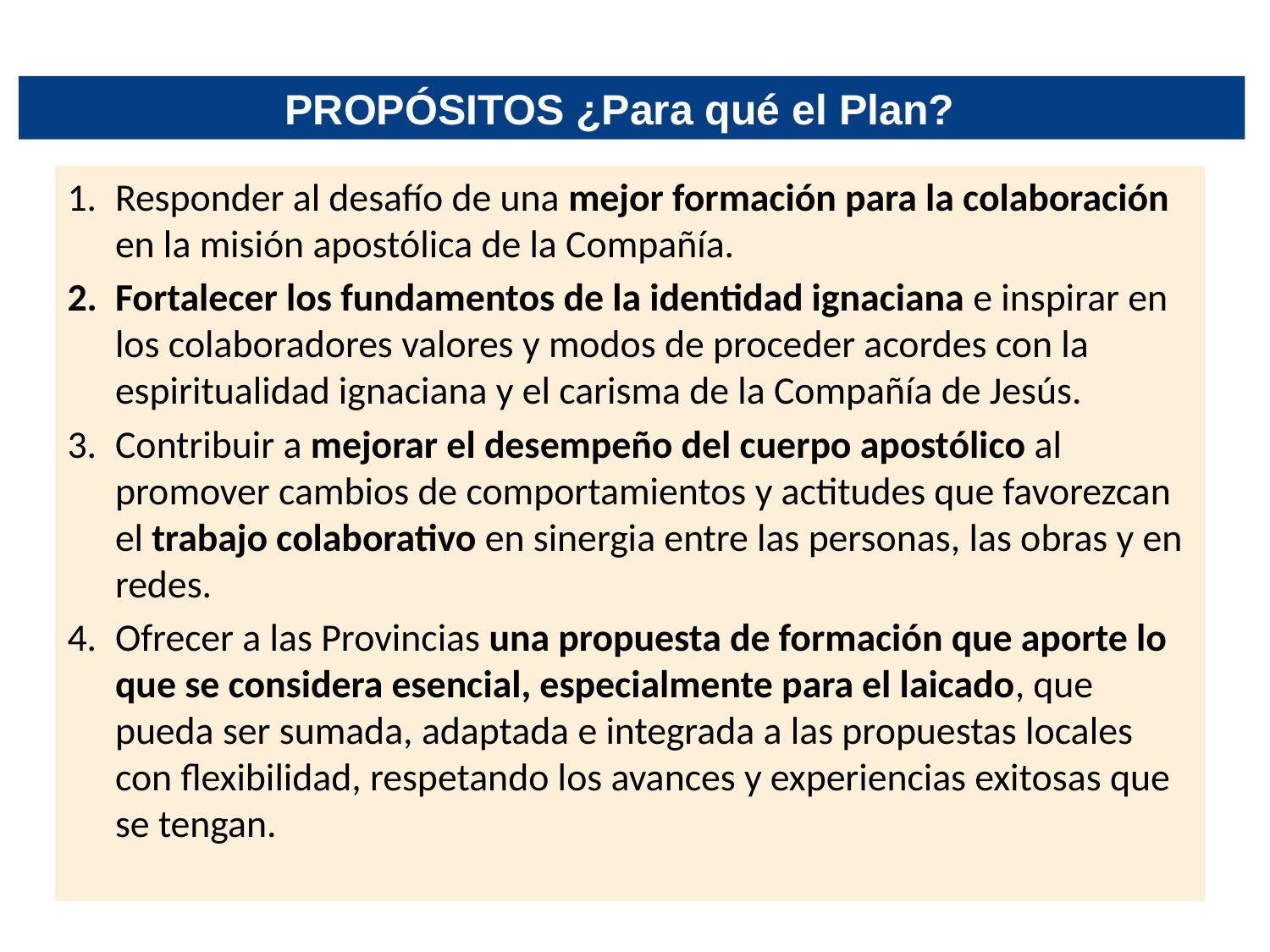

PROPÓSITOS ¿Para qué el Plan?
Responder al desafío de una mejor formación para la colaboración en la misión apostólica de la Compañía.
Fortalecer los fundamentos de la identidad ignaciana e inspirar en los colaboradores valores y modos de proceder acordes con la espiritualidad ignaciana y el carisma de la Compañía de Jesús.
Contribuir a mejorar el desempeño del cuerpo apostólico al promover cambios de comportamientos y actitudes que favorezcan el trabajo colaborativo en sinergia entre las personas, las obras y en redes.
Ofrecer a las Provincias una propuesta de formación que aporte lo que se considera esencial, especialmente para el laicado, que pueda ser sumada, adaptada e integrada a las propuestas locales con flexibilidad, respetando los avances y experiencias exitosas que se tengan.